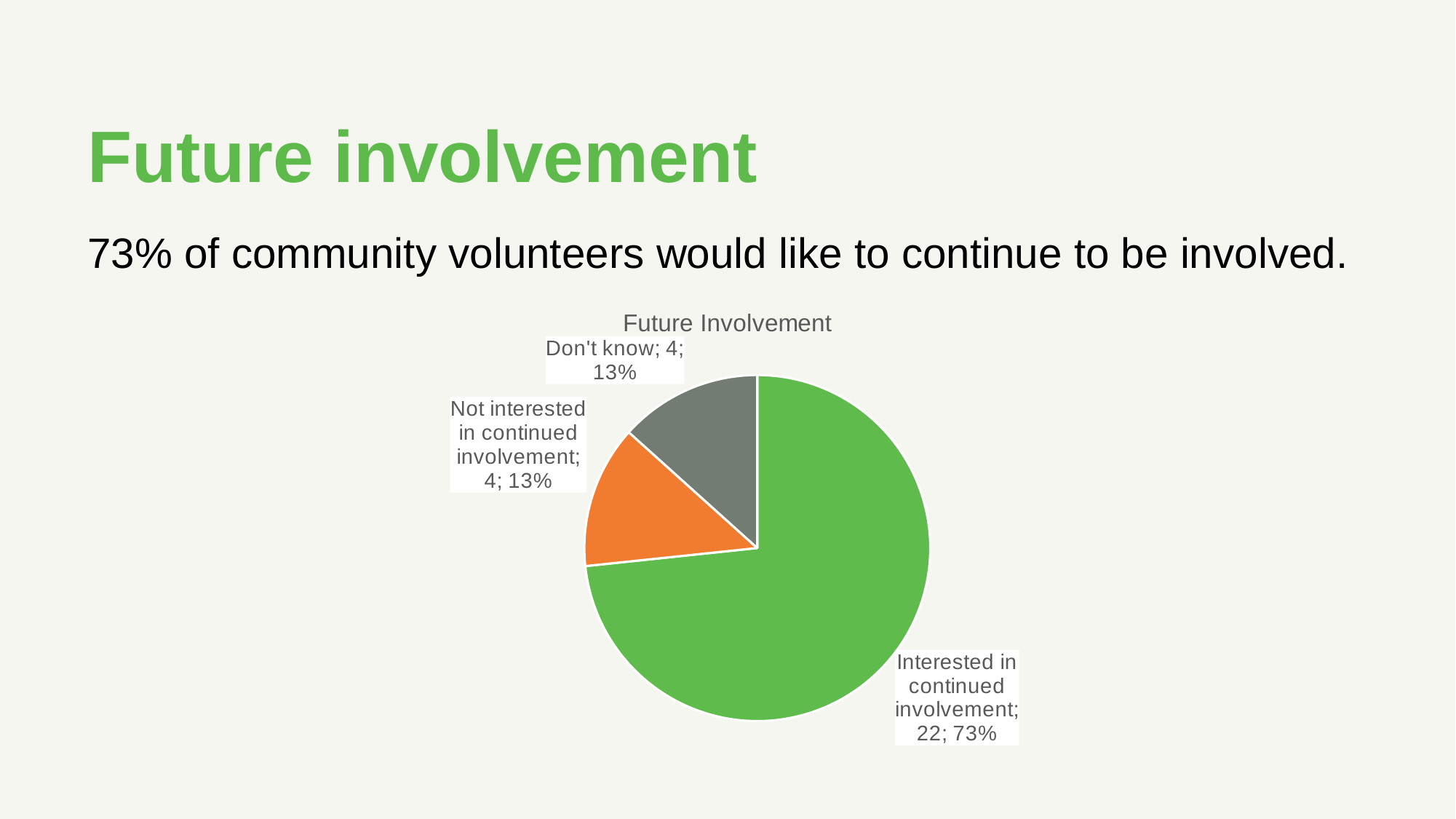

# Future involvement
73% of community volunteers would like to continue to be involved.

### Chart: Future Involvement

| Category |  |
|---|---|
| Interested in continued involvement | 22.0 |
| Not interested in continued involvement | 4.0 |
| Don't know | 4.0 |